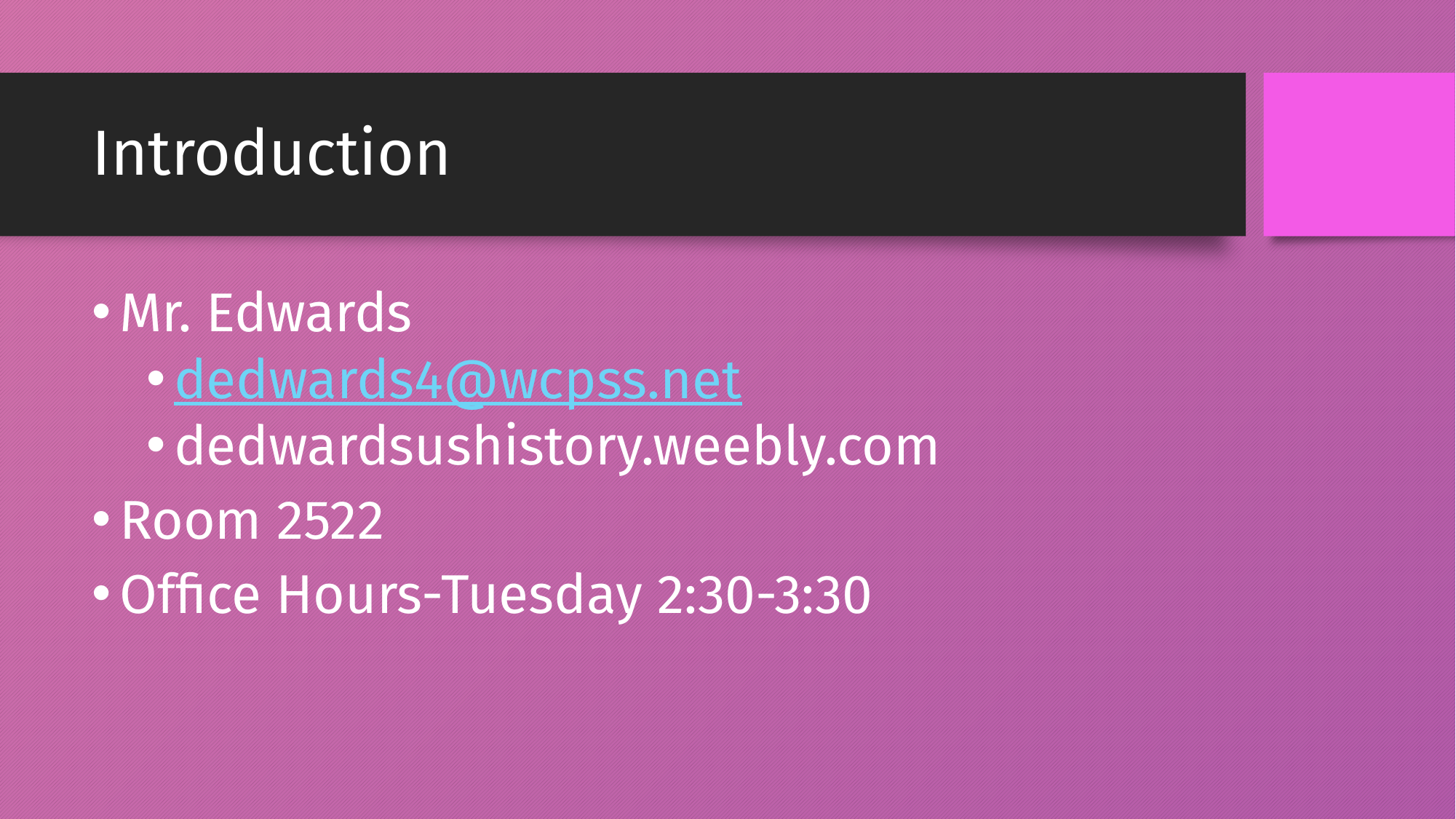

# Introduction
Mr. Edwards
dedwards4@wcpss.net
dedwardsushistory.weebly.com
Room 2522
Office Hours-Tuesday 2:30-3:30